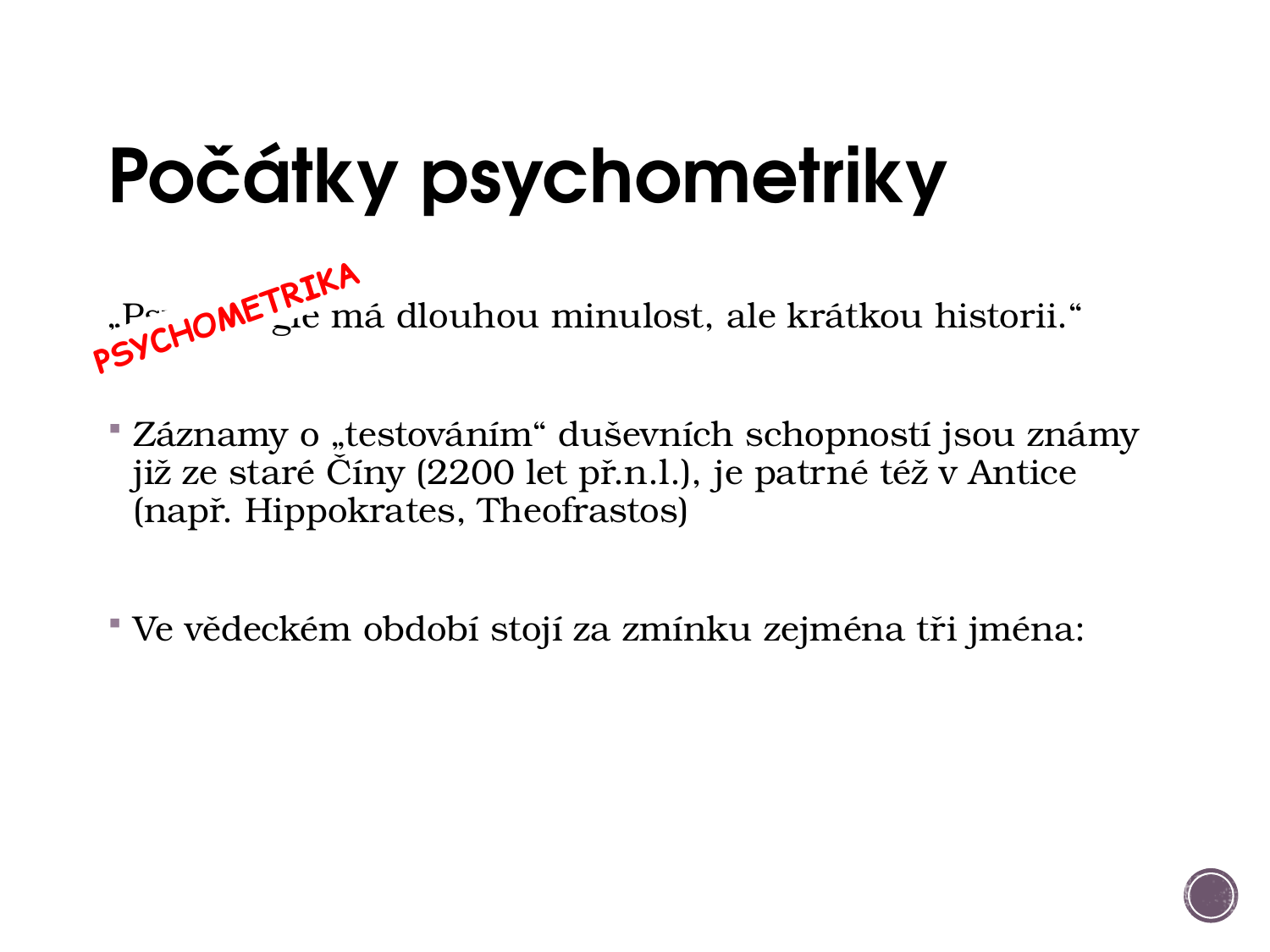

# Počátky psychometriky
PSYCHOMETRIKA
„Psychologie má dlouhou minulost, ale krátkou historii.“

Záznamy o „testováním“ duševních schopností jsou známy již ze staré Číny (2200 let př.n.l.), je patrné též v Antice (např. Hippokrates, Theofrastos)

Ve vědeckém období stojí za zmínku zejména tři jména: